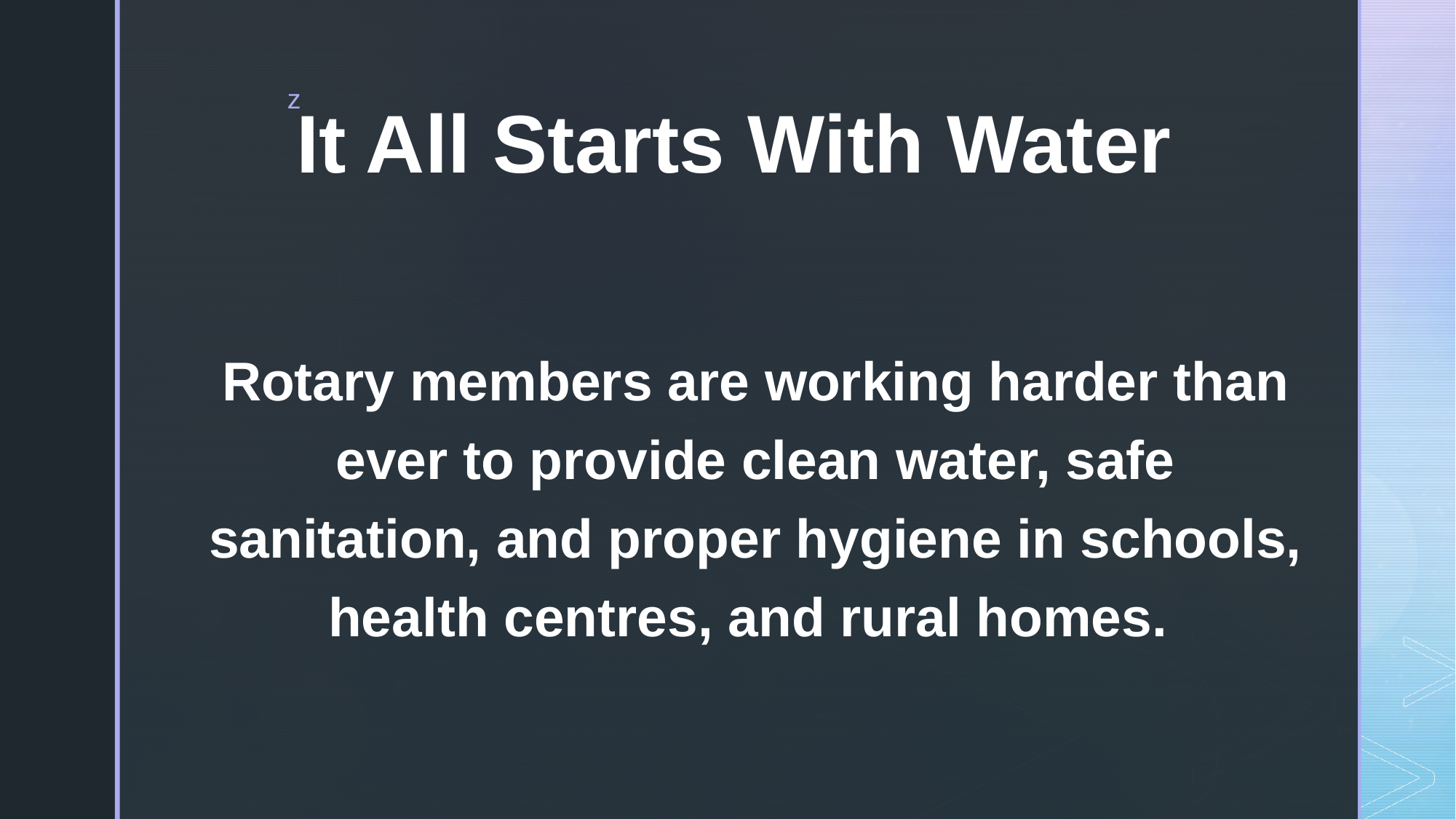

# It All Starts With Water
Rotary members are working harder than ever to provide clean water, safe sanitation, and proper hygiene in schools, health centres, and rural homes.